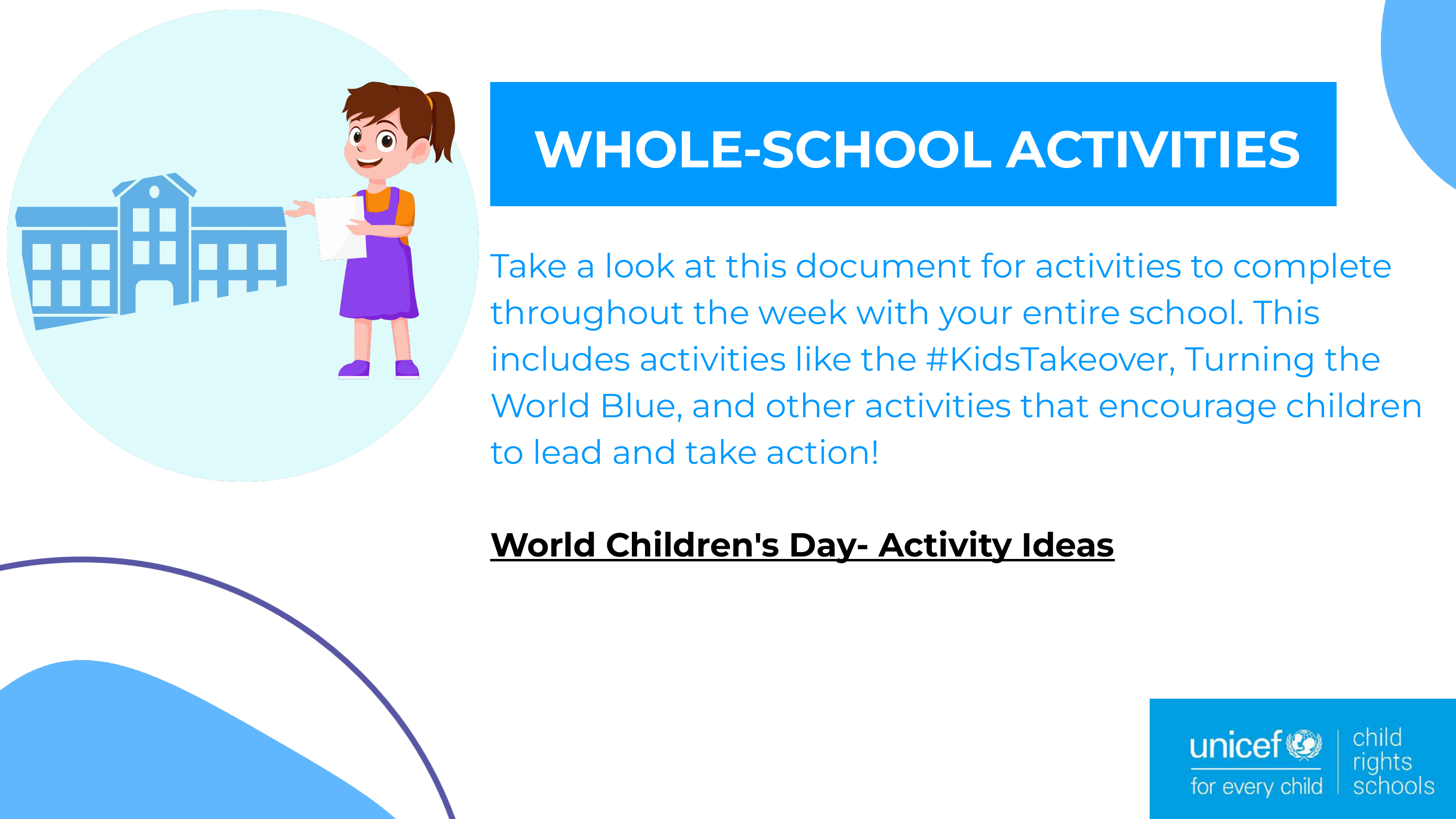

WHOLE-SCHOOL ACTIVITIES

Take a look at this document for activities to complete throughout the week with your entire school. This includes activities like the #KidsTakeover, Turning the World Blue, and other activities that encourage children to lead and take action!

World Children's Day- Activity Ideas